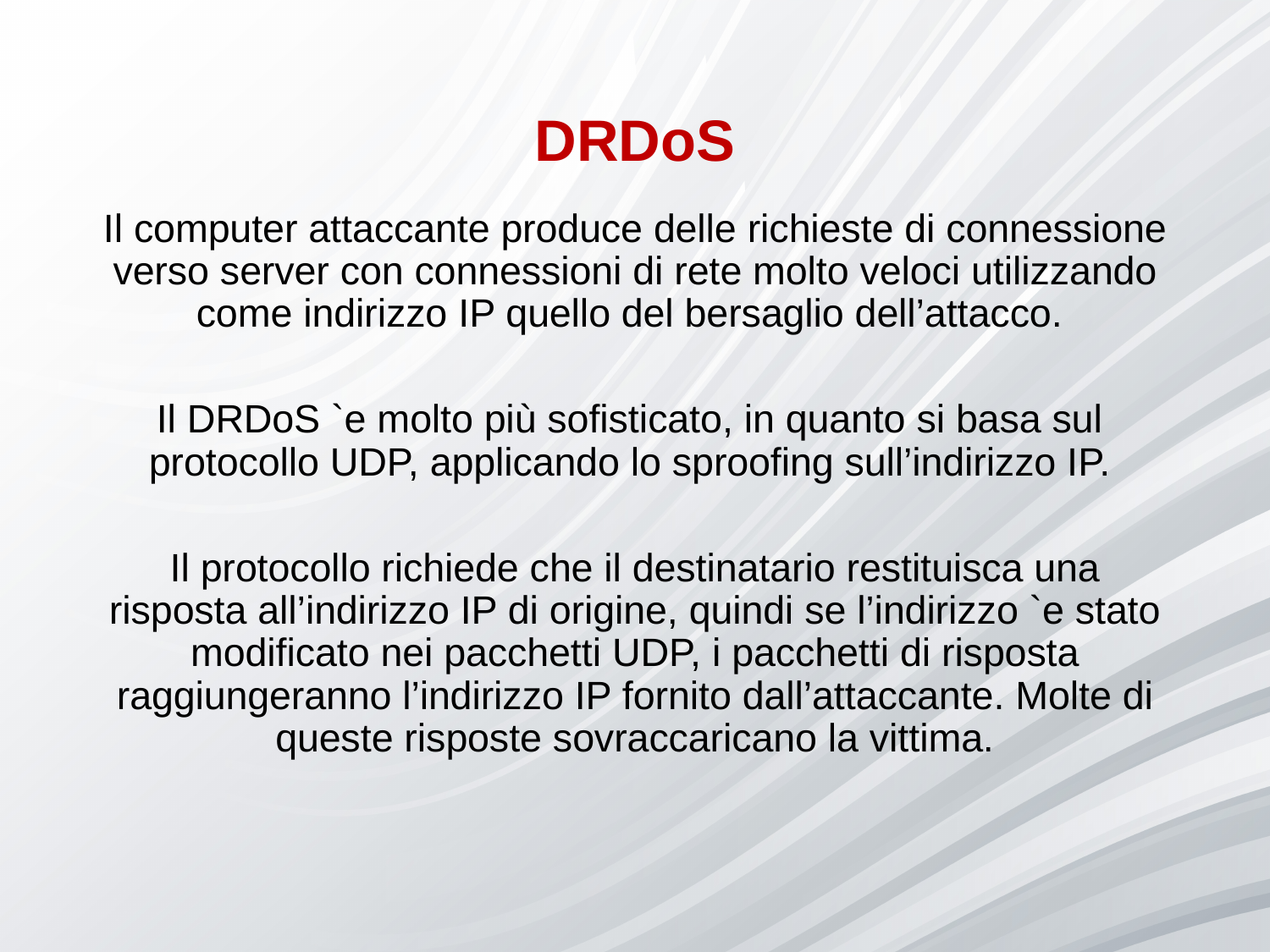

# DRDoS
Il computer attaccante produce delle richieste di connessione verso server con connessioni di rete molto veloci utilizzando come indirizzo IP quello del bersaglio dell’attacco.

Il DRDoS `e molto più sofisticato, in quanto si basa sul  protocollo UDP, applicando lo sproofing sull’indirizzo IP.

Il protocollo richiede che il destinatario restituisca una risposta all’indirizzo IP di origine, quindi se l’indirizzo `e stato modificato nei pacchetti UDP, i pacchetti di risposta raggiungeranno l’indirizzo IP fornito dall’attaccante. Molte di queste risposte sovraccaricano la vittima.